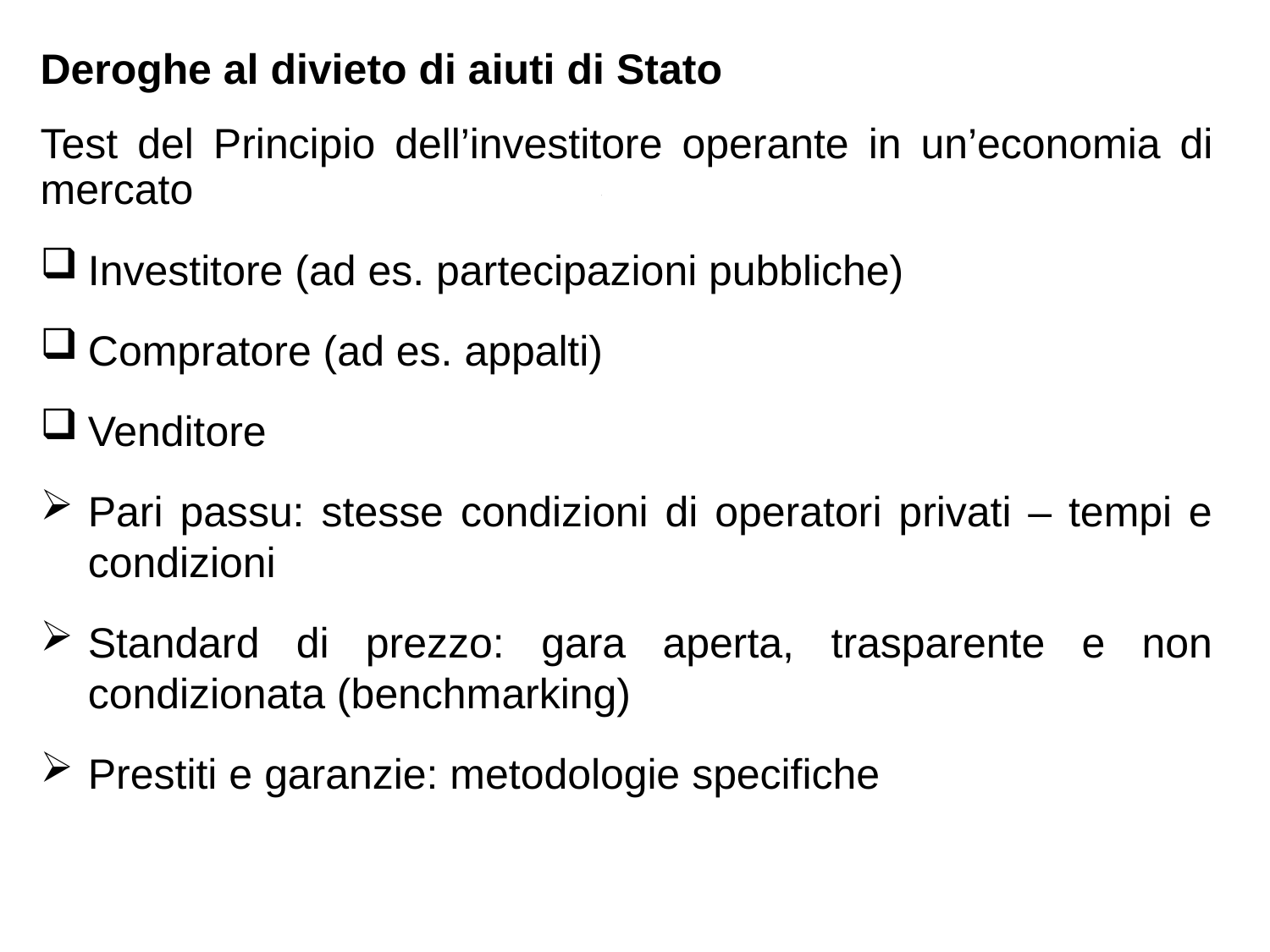

Deroghe al divieto di aiuti di Stato
Test del Principio dell’investitore operante in un’economia di mercato
Investitore (ad es. partecipazioni pubbliche)
Compratore (ad es. appalti)
Venditore
Pari passu: stesse condizioni di operatori privati – tempi e condizioni
Standard di prezzo: gara aperta, trasparente e non condizionata (benchmarking)
Prestiti e garanzie: metodologie specifiche